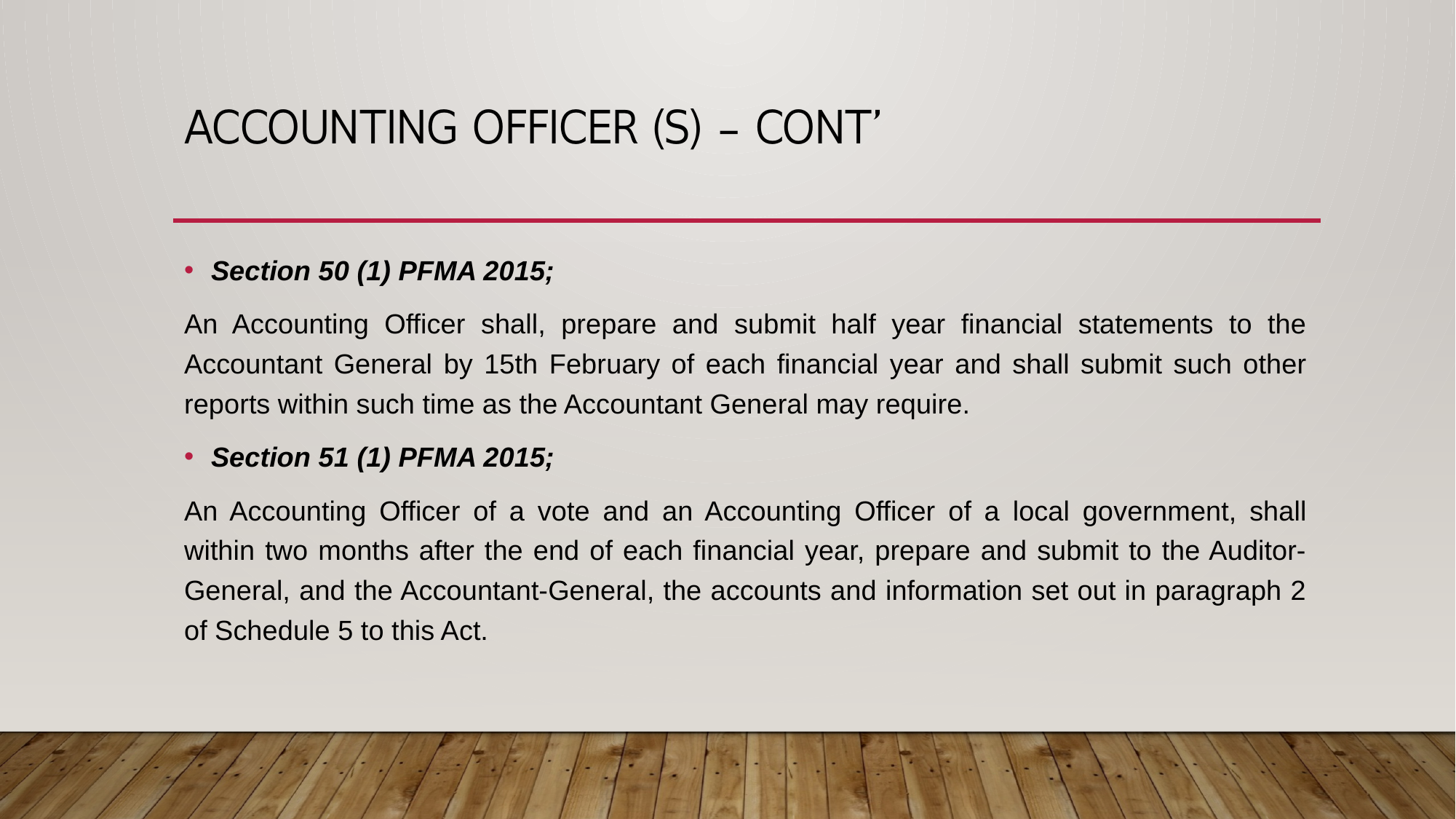

# ACCOUNTING OFFICER (S) – CONT’
Section 50 (1) PFMA 2015;
An Accounting Officer shall, prepare and submit half year financial statements to the Accountant General by 15th February of each financial year and shall submit such other reports within such time as the Accountant General may require.
Section 51 (1) PFMA 2015;
An Accounting Officer of a vote and an Accounting Officer of a local government, shall within two months after the end of each financial year, prepare and submit to the Auditor-General, and the Accountant-General, the accounts and information set out in paragraph 2 of Schedule 5 to this Act.